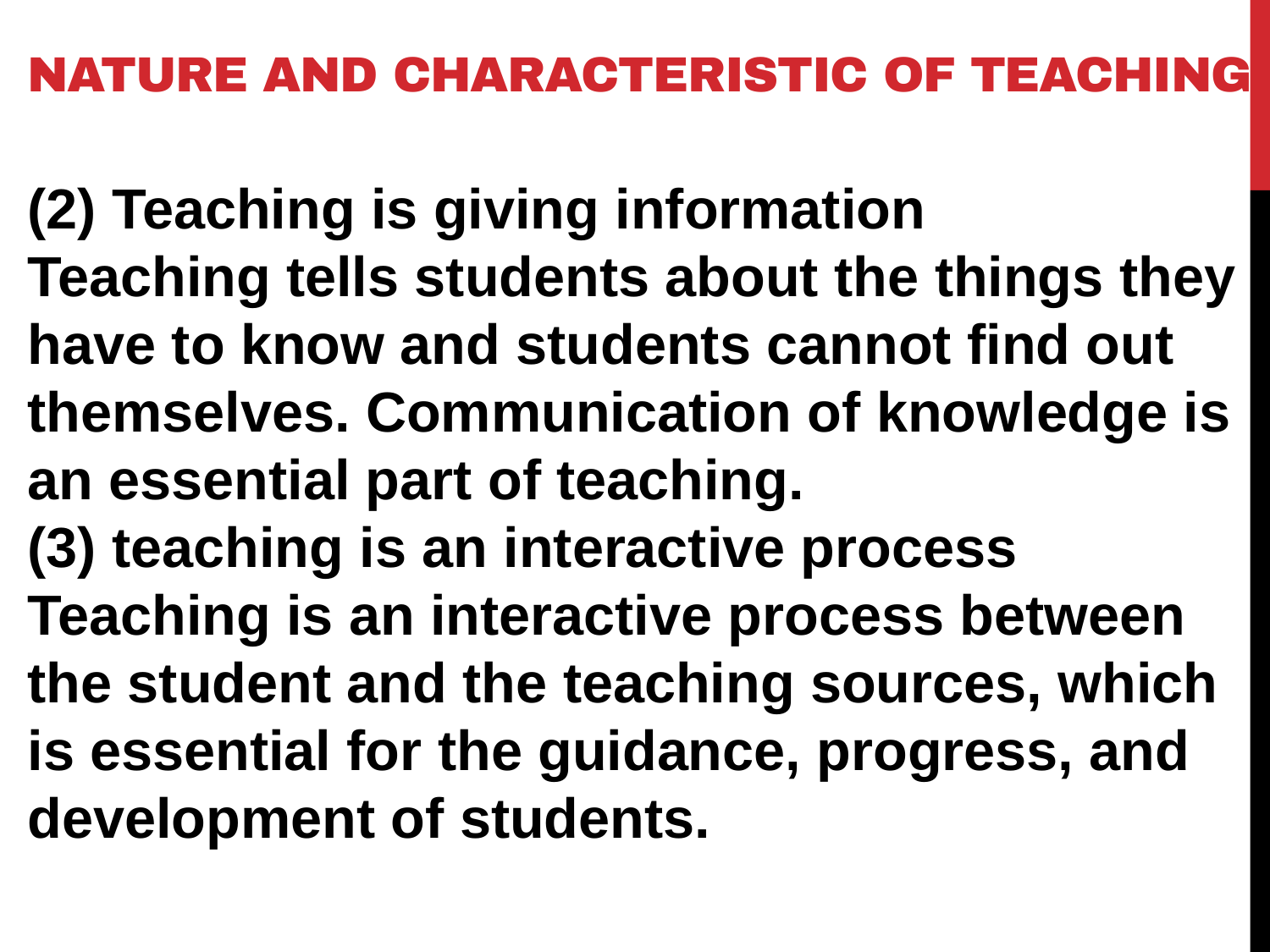

# Nature and characteristic of teaching
(2) Teaching is giving information
Teaching tells students about the things they have to know and students cannot find out themselves. Communication of knowledge is an essential part of teaching.
(3) teaching is an interactive process
Teaching is an interactive process between the student and the teaching sources, which is essential for the guidance, progress, and development of students.